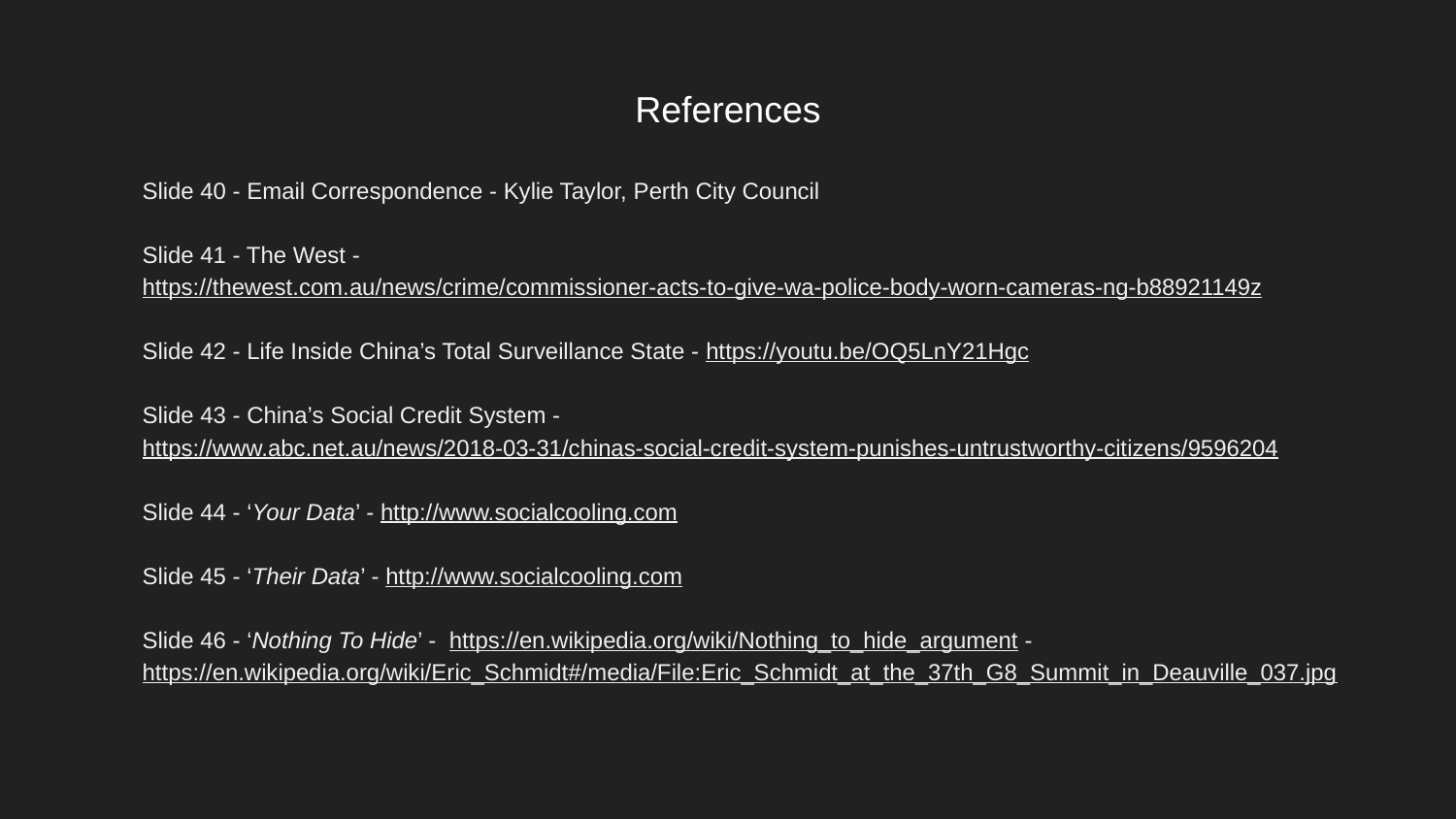

# References
Slide 40 - Email Correspondence - Kylie Taylor, Perth City Council

Slide 41 - The West - https://thewest.com.au/news/crime/commissioner-acts-to-give-wa-police-body-worn-cameras-ng-b88921149z

Slide 42 - Life Inside China’s Total Surveillance State - https://youtu.be/OQ5LnY21Hgc

Slide 43 - China’s Social Credit System - https://www.abc.net.au/news/2018-03-31/chinas-social-credit-system-punishes-untrustworthy-citizens/9596204

Slide 44 - ‘Your Data’ - http://www.socialcooling.com

Slide 45 - ‘Their Data’ - http://www.socialcooling.com

Slide 46 - ‘Nothing To Hide’ -  https://en.wikipedia.org/wiki/Nothing_to_hide_argument - https://en.wikipedia.org/wiki/Eric_Schmidt#/media/File:Eric_Schmidt_at_the_37th_G8_Summit_in_Deauville_037.jpg